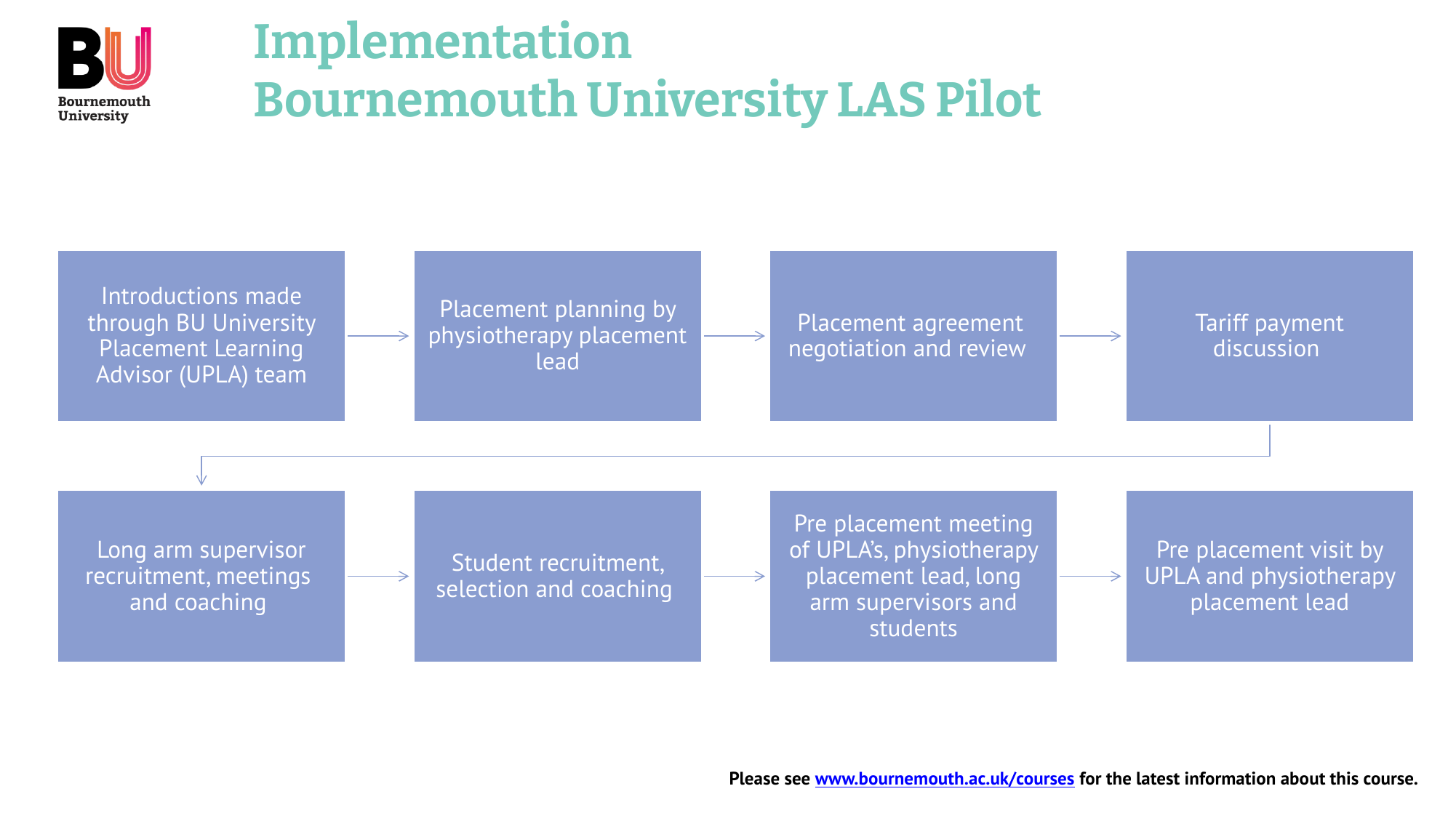

# Implementation Bournemouth University LAS Pilot

Introductions made through BU University Placement Learning Advisor (UPLA) team

Placement planning by physiotherapy placement lead

Placement agreement  negotiation and review

Tariff payment discussion

Long arm supervisor recruitment, meetings  and coaching

Student recruitment, selection and coaching

Pre placement meeting of UPLA’s, physiotherapy placement lead, long arm supervisors and students
Pre placement visit by UPLA and physiotherapy placement lead